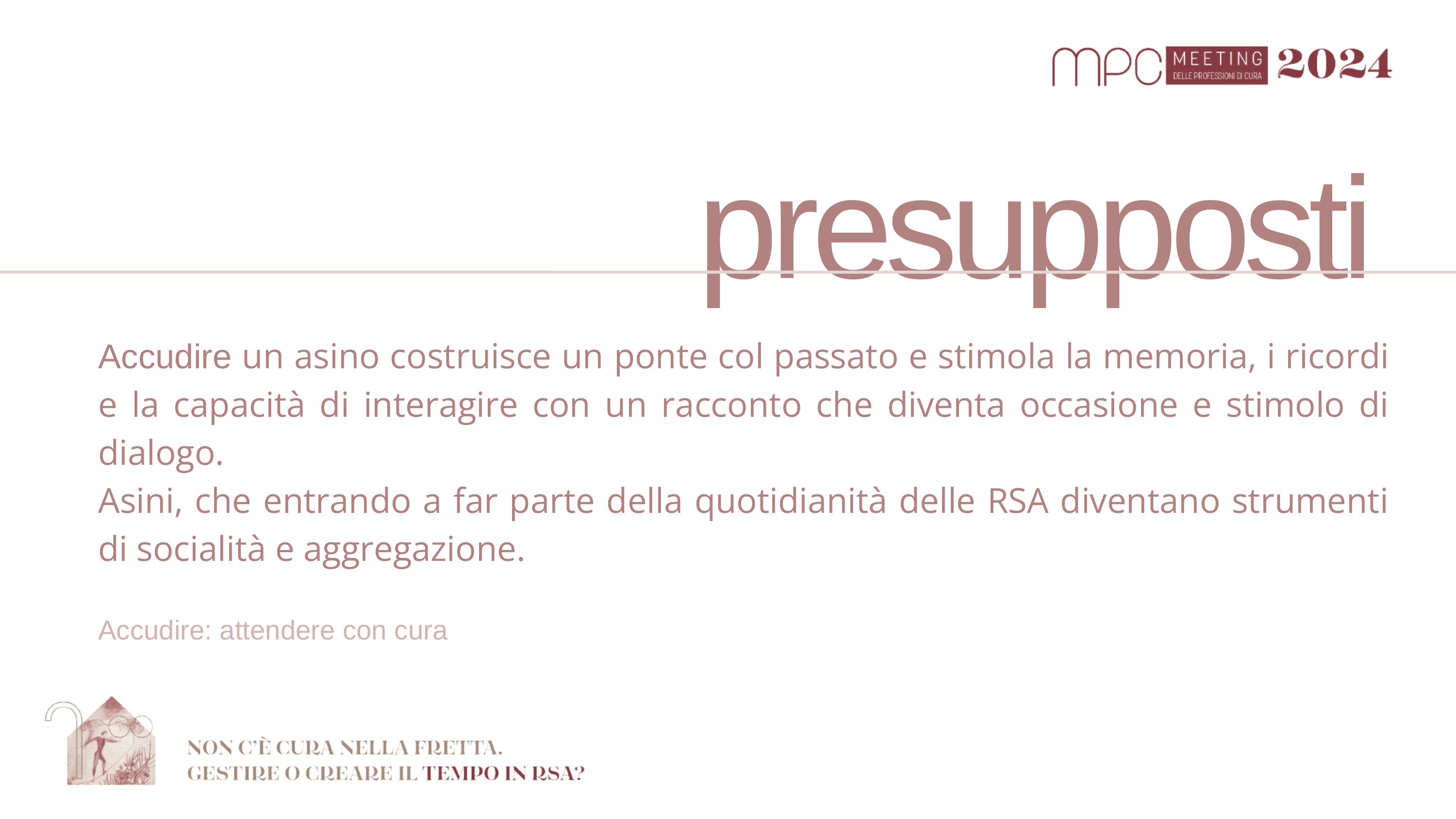

presupposti

Accudire un asino costruisce un ponte col passato e stimola la memoria, i ricordi e la capacità di interagire con un racconto che diventa occasione e stimolo di dialogo.
Asini, che entrando a far parte della quotidianità delle RSA diventano strumenti di socialità e aggregazione.
Accudire: attendere con cura